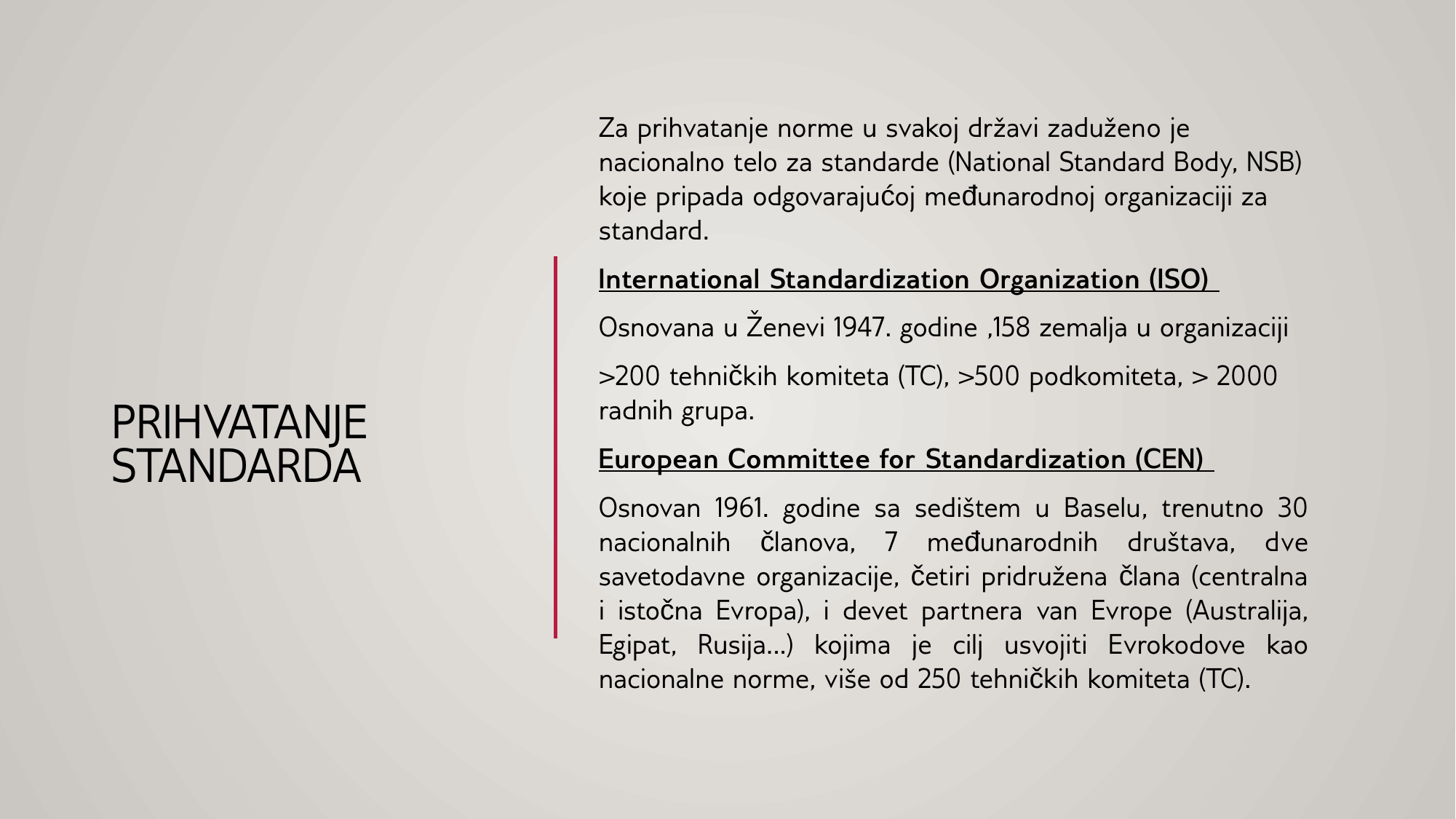

Za prihvatanje norme u svakoj državi zaduženo je nacionalno telo za standarde (National Standard Body, NSB) koje pripada odgovarajućoj međunarodnoj organizaciji za standard.
International Standardization Organization (ISO)
Osnovana u Ženevi 1947. godine ,158 zemalja u organizaciji
>200 tehničkih komiteta (TC), >500 podkomiteta, > 2000 radnih grupa.
European Committee for Standardization (CEN)
Osnovan 1961. godine sa sedištem u Baselu, trenutno 30 nacionalnih članova, 7 međunarodnih društava, dve savetodavne organizacije, četiri pridružena člana (centralna i istočna Evropa), i devet partnera van Evrope (Australija, Egipat, Rusija...) kojima je cilj usvojiti Evrokodove kao nacionalne norme, više od 250 tehničkih komiteta (TC).
# Prihvatanje standarda